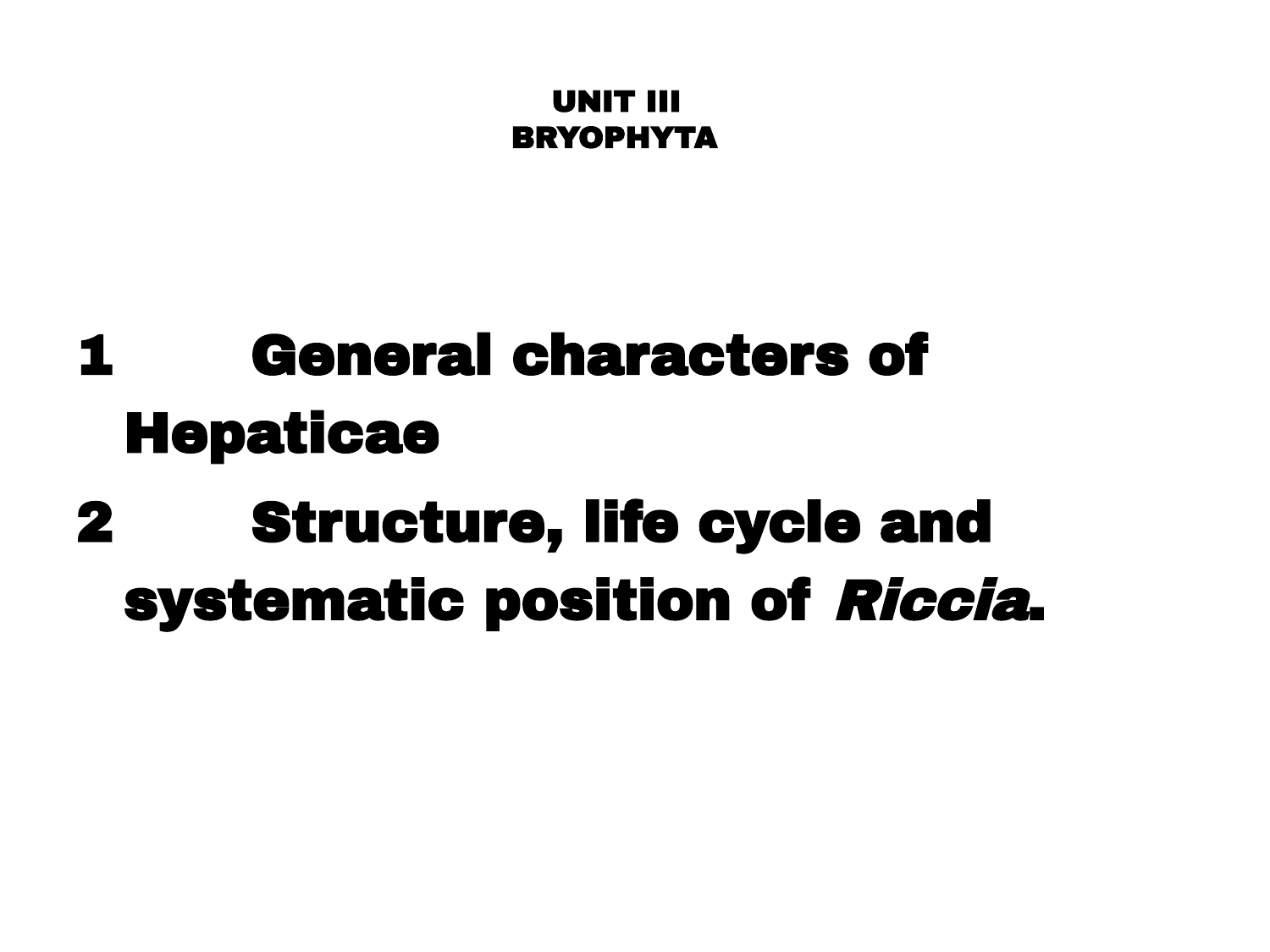

# UNIT III BRYOPHYTA

1 	General characters of Hepaticae
2 	Structure, life cycle and systematic position of Riccia.